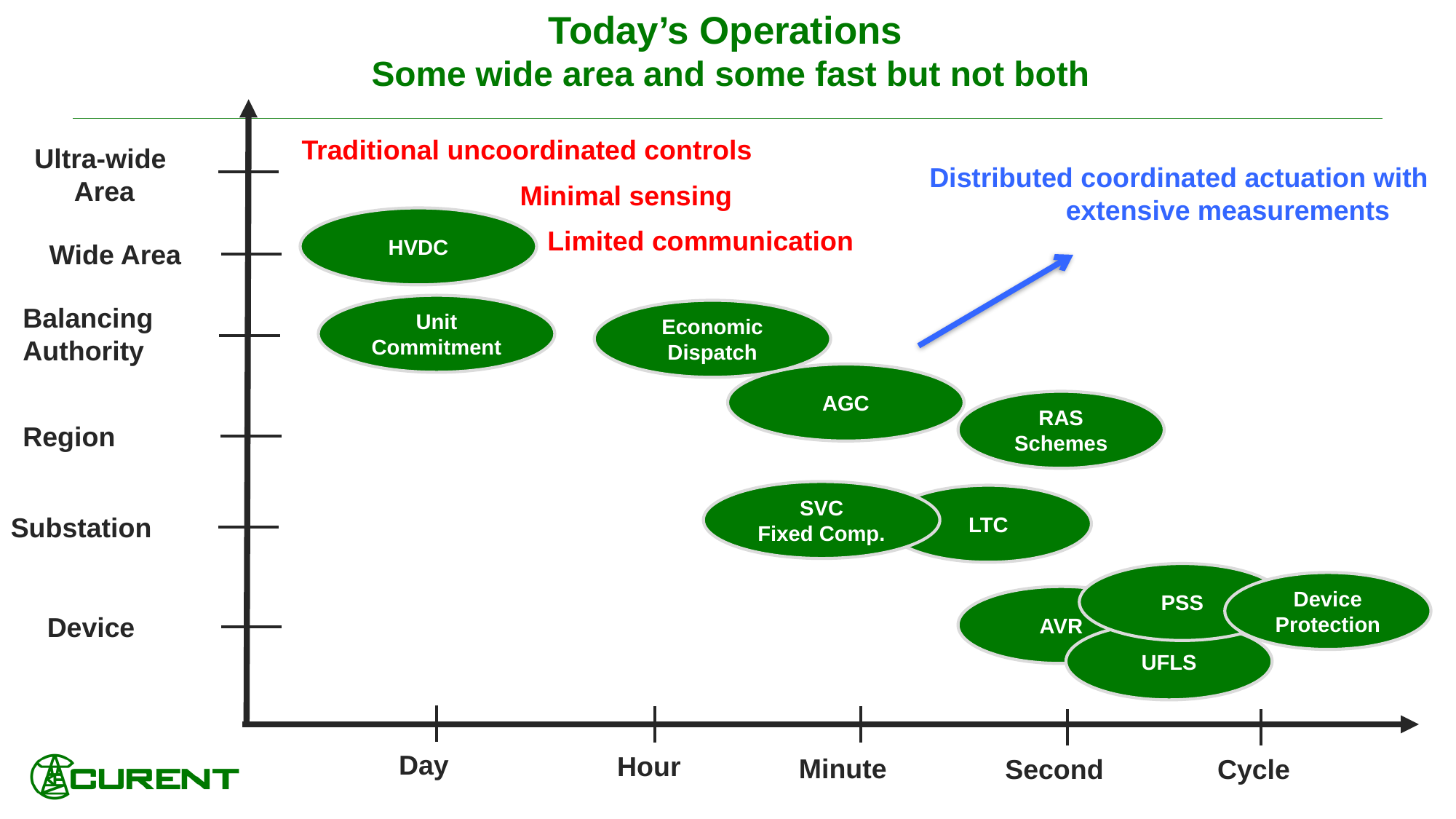

# Today’s Operations Some wide area and some fast but not both
Traditional uncoordinated controls
Ultra-wide
Area
Distributed coordinated actuation with
extensive measurements
Minimal sensing
HVDC
Limited communication
Wide Area
Balancing
Authority
Unit
Commitment
Economic
Dispatch
AGC
RAS
Schemes
Region
SVC
Fixed Comp.
LTC
Substation
PSS
Device
Protection
AVR
Device
UFLS
Day
Hour
Minute
Second
Cycle